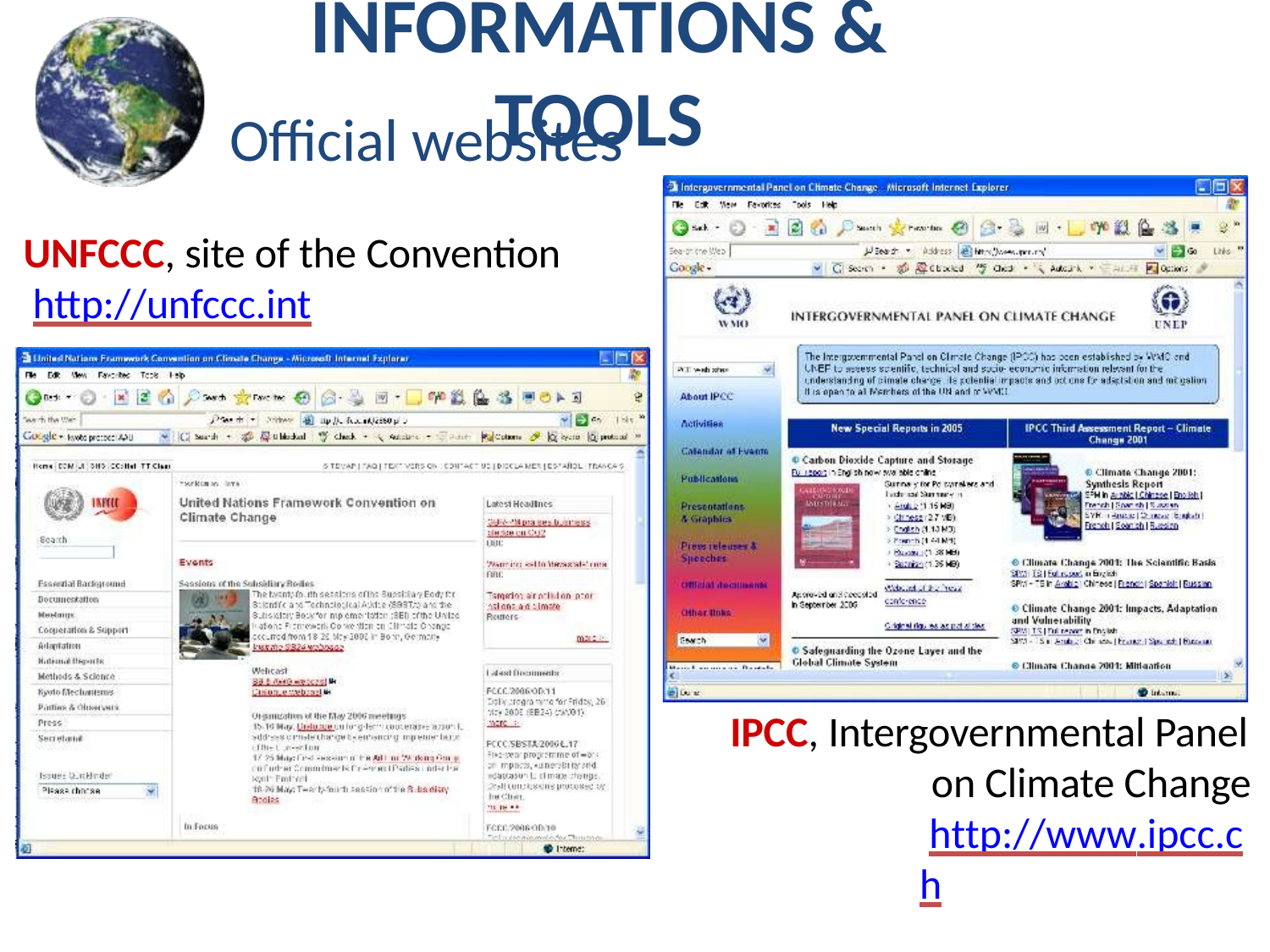

# INFORMATIONS & TOOLS
Official websites
UNFCCC, site of the Convention  http://unfccc.int

IPCC, Intergovernmental Panel
on Climate Change  http://www.ipcc.ch